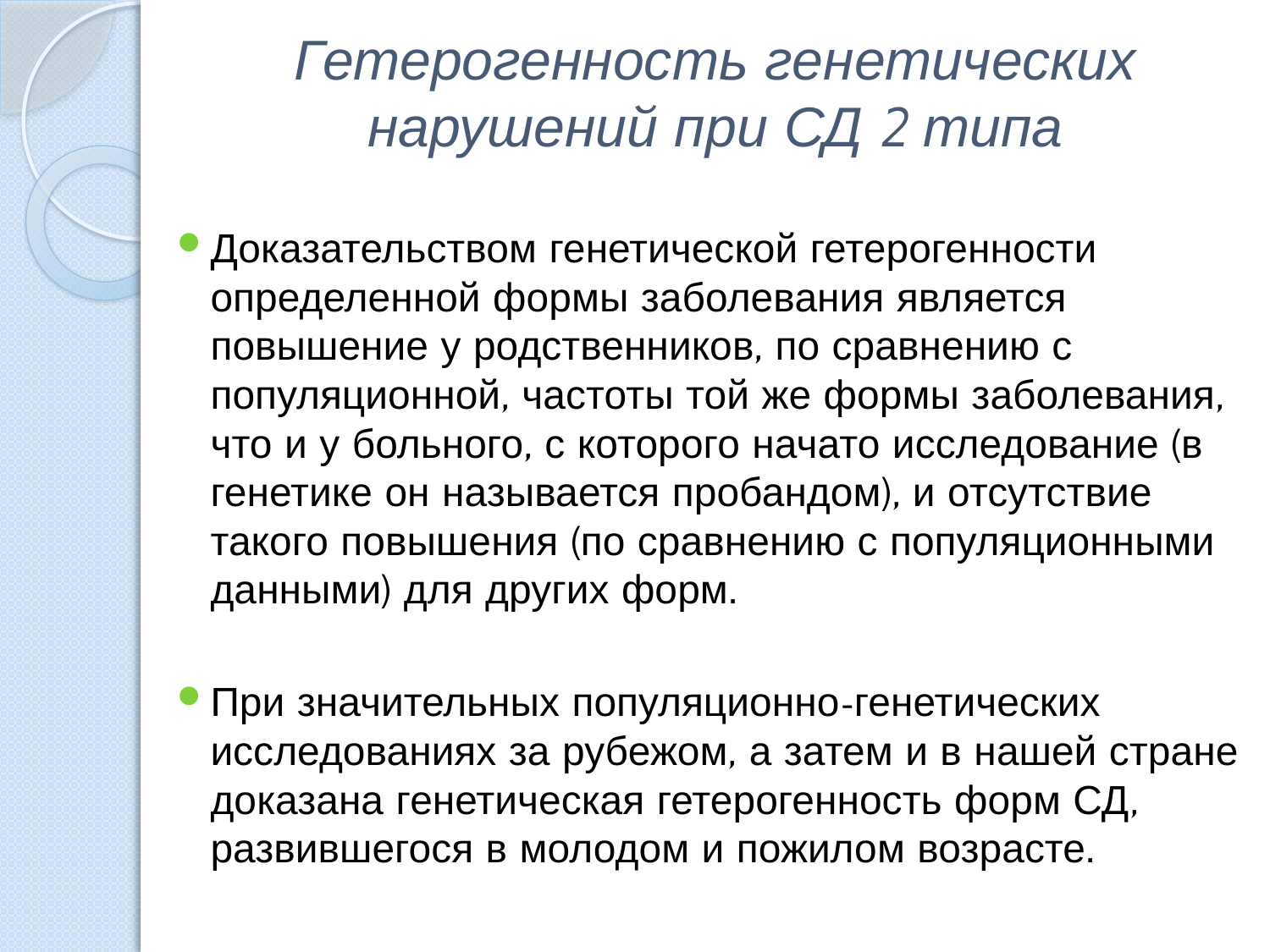

# Гетерогенность генетических нарушений при СД 2 типа
Доказательством генетической гетерогенности определенной формы заболевания является повышение у родственников, по сравнению с популяционной, частоты той же формы заболевания, что и у больного, с которого начато исследование (в генетике он называется пробандом), и отсутствие такого повышения (по сравнению с популяционными данными) для других форм.

При значительных популяционно-генетических исследованиях за рубежом, а затем и в нашей стране доказана генетическая гетерогенность форм СД, развившегося в молодом и пожилом возрасте.